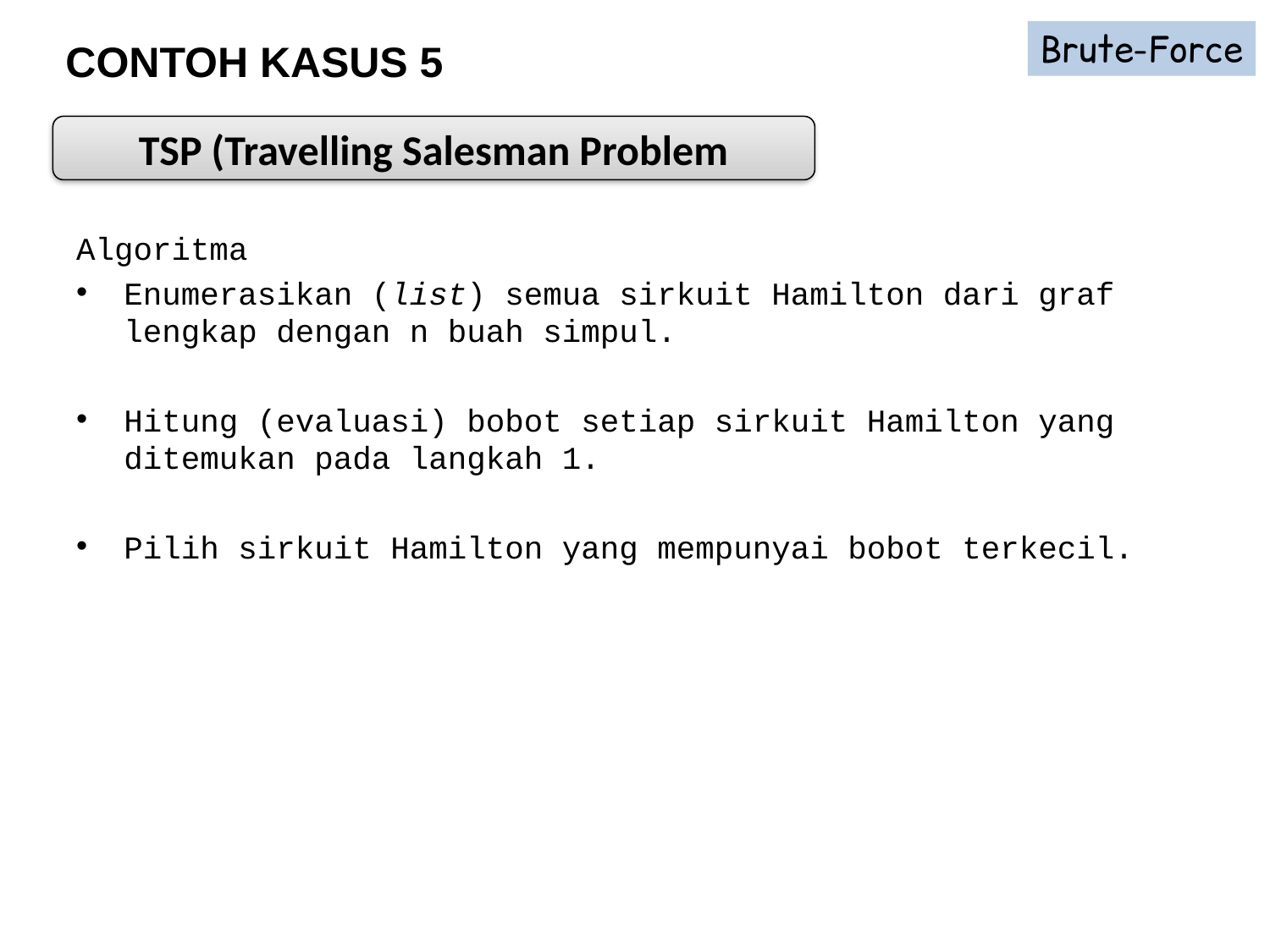

Brute-Force
# CONTOH KASUS 5
TSP (Travelling Salesman Problem
Algoritma
Enumerasikan (list) semua sirkuit Hamilton dari graf lengkap dengan n buah simpul.

Hitung (evaluasi) bobot setiap sirkuit Hamilton yang ditemukan pada langkah 1.

Pilih sirkuit Hamilton yang mempunyai bobot terkecil.